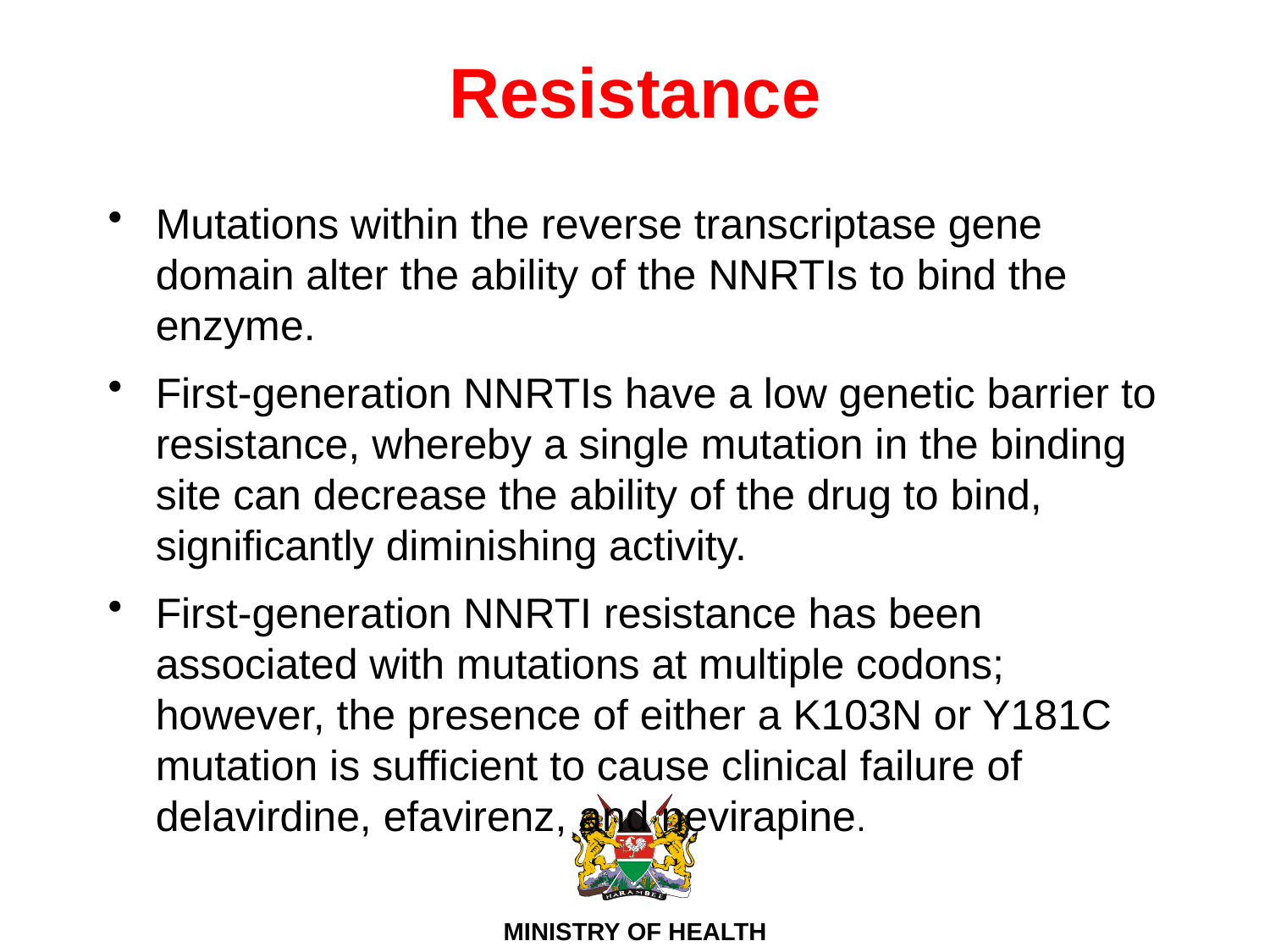

# Resistance
Mutations within the reverse transcriptase gene domain alter the ability of the NNRTIs to bind the enzyme.
First-generation NNRTIs have a low genetic barrier to resistance, whereby a single mutation in the binding site can decrease the ability of the drug to bind, significantly diminishing activity.
First-generation NNRTI resistance has been associated with mutations at multiple codons; however, the presence of either a K103N or Y181C mutation is sufficient to cause clinical failure of delavirdine, efavirenz, and nevirapine.
57